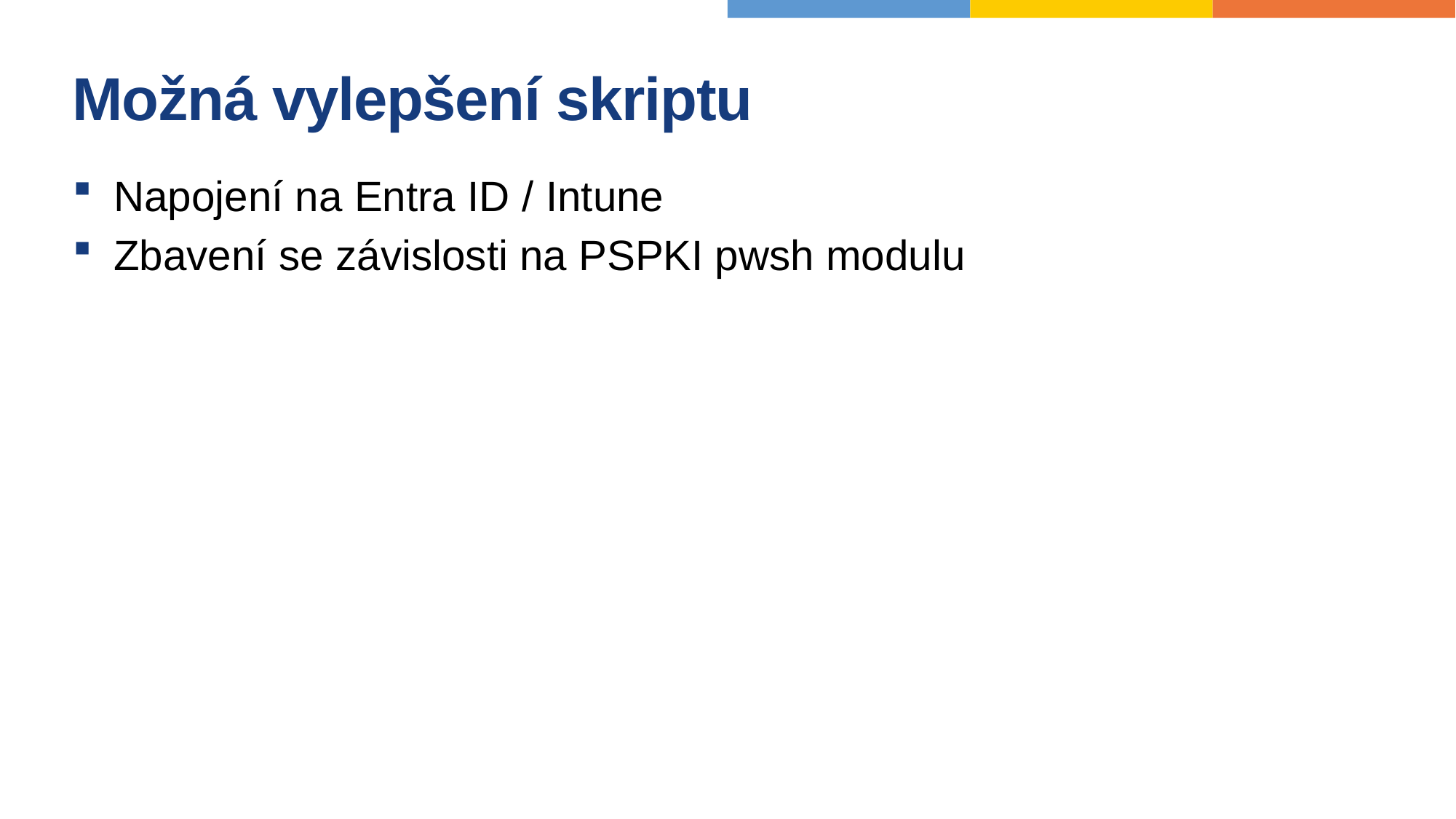

# Možná vylepšení skriptu
Napojení na Entra ID / Intune
Zbavení se závislosti na PSPKI pwsh modulu